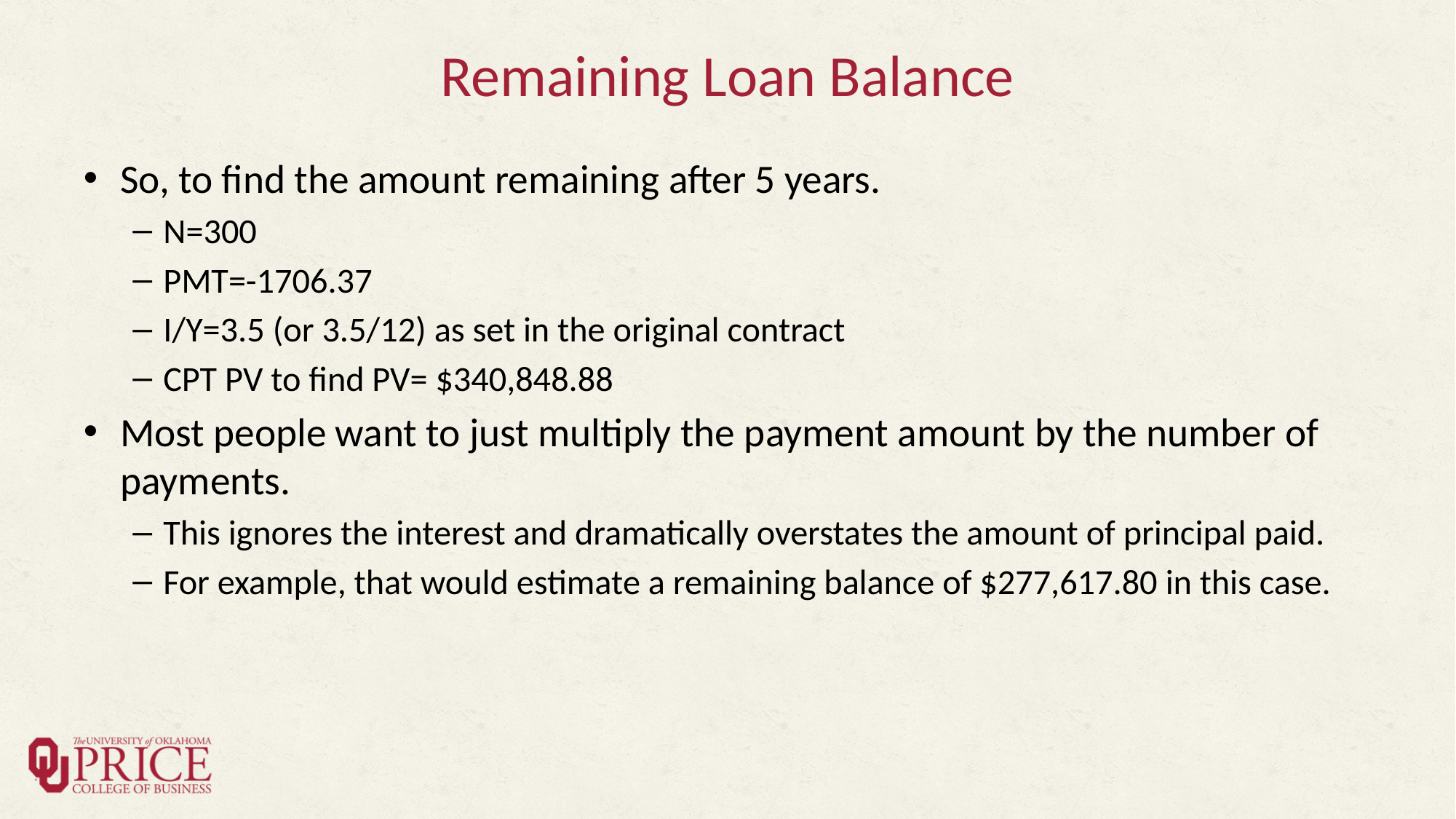

# Remaining Loan Balance
So, to find the amount remaining after 5 years.
N=300
PMT=-1706.37
I/Y=3.5 (or 3.5/12) as set in the original contract
CPT PV to find PV= $340,848.88
Most people want to just multiply the payment amount by the number of payments.
This ignores the interest and dramatically overstates the amount of principal paid.
For example, that would estimate a remaining balance of $277,617.80 in this case.